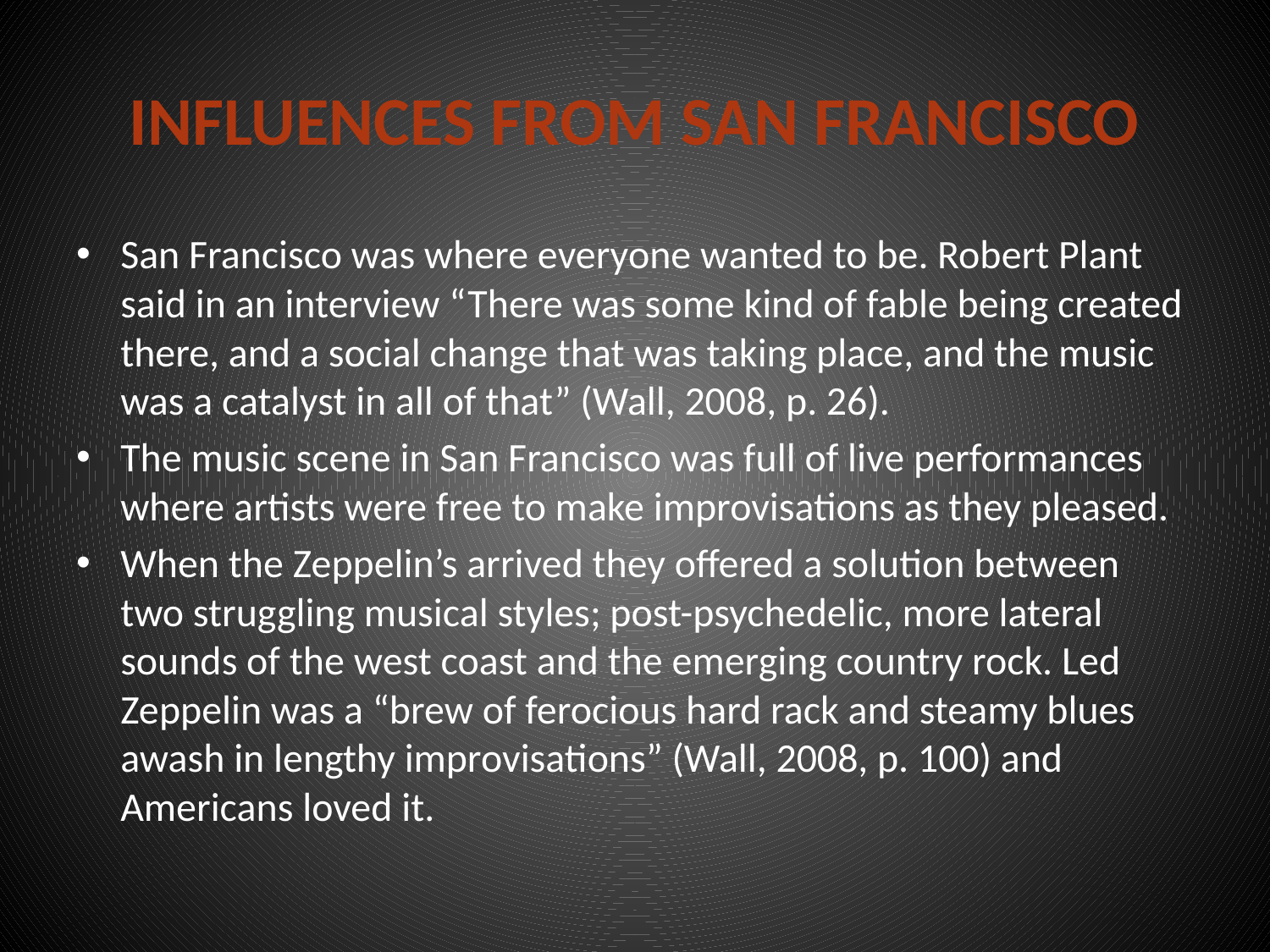

# Influences from san francisco
San Francisco was where everyone wanted to be. Robert Plant said in an interview “There was some kind of fable being created there, and a social change that was taking place, and the music was a catalyst in all of that” (Wall, 2008, p. 26).
The music scene in San Francisco was full of live performances where artists were free to make improvisations as they pleased.
When the Zeppelin’s arrived they offered a solution between two struggling musical styles; post-psychedelic, more lateral sounds of the west coast and the emerging country rock. Led Zeppelin was a “brew of ferocious hard rack and steamy blues awash in lengthy improvisations” (Wall, 2008, p. 100) and Americans loved it.